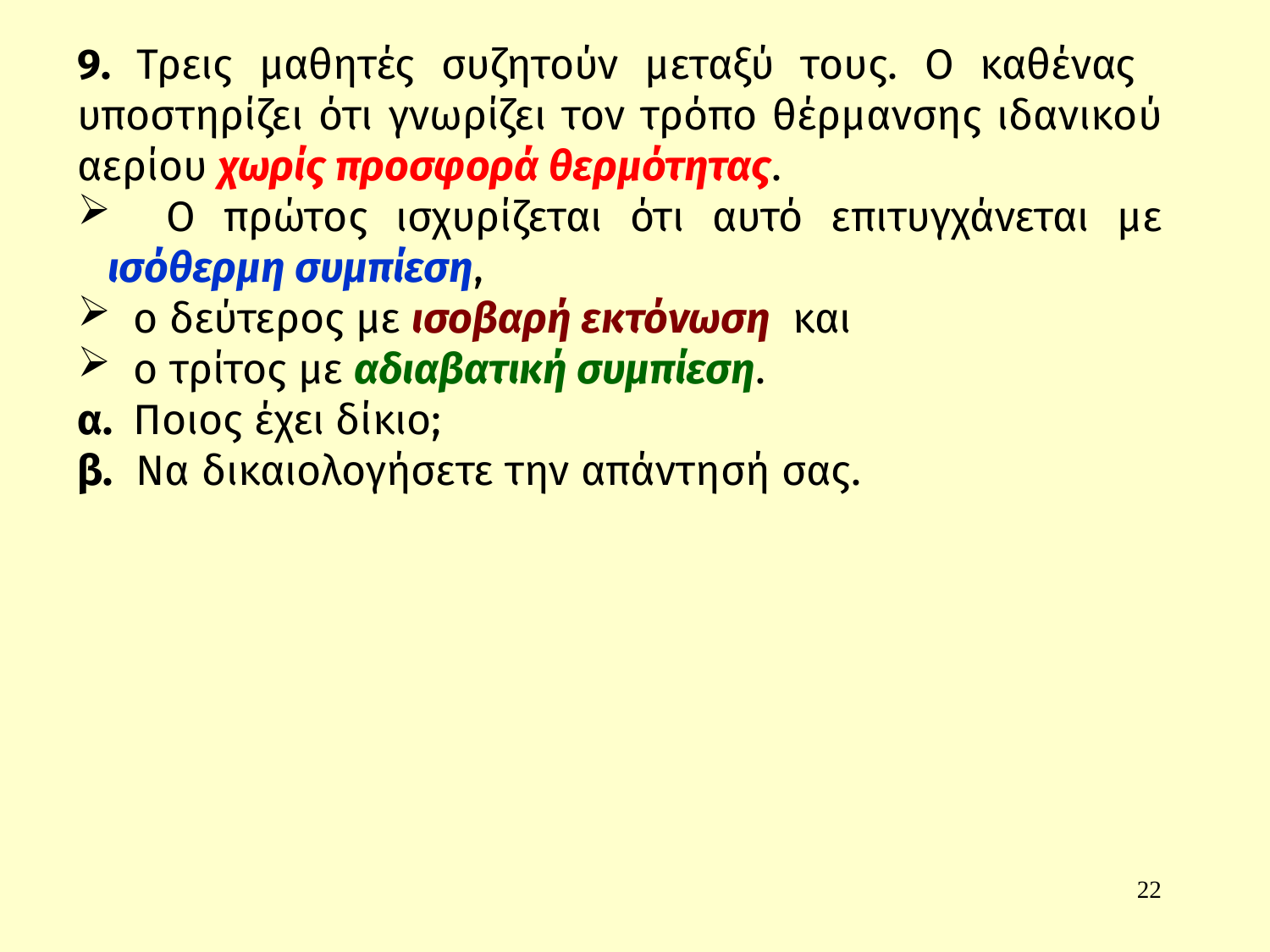

9. Τρεις μαθητές συζητούν μεταξύ τους. Ο καθένας  υποστηρίζει ότι γνωρίζει τον τρόπο θέρμανσης ιδανικού αερίου χωρίς προσφορά θερμότητας.
  Ο πρώτος ισχυρίζεται ότι αυτό επιτυγχάνεται με ισόθερμη συμπίεση,
  ο δεύτερος με ισοβαρή εκτόνωση  και
  ο τρίτος με αδιαβατική συμπίεση.
α.  Ποιος έχει δίκιο;
β.  Να δικαιολογήσετε την απάντησή σας.
22